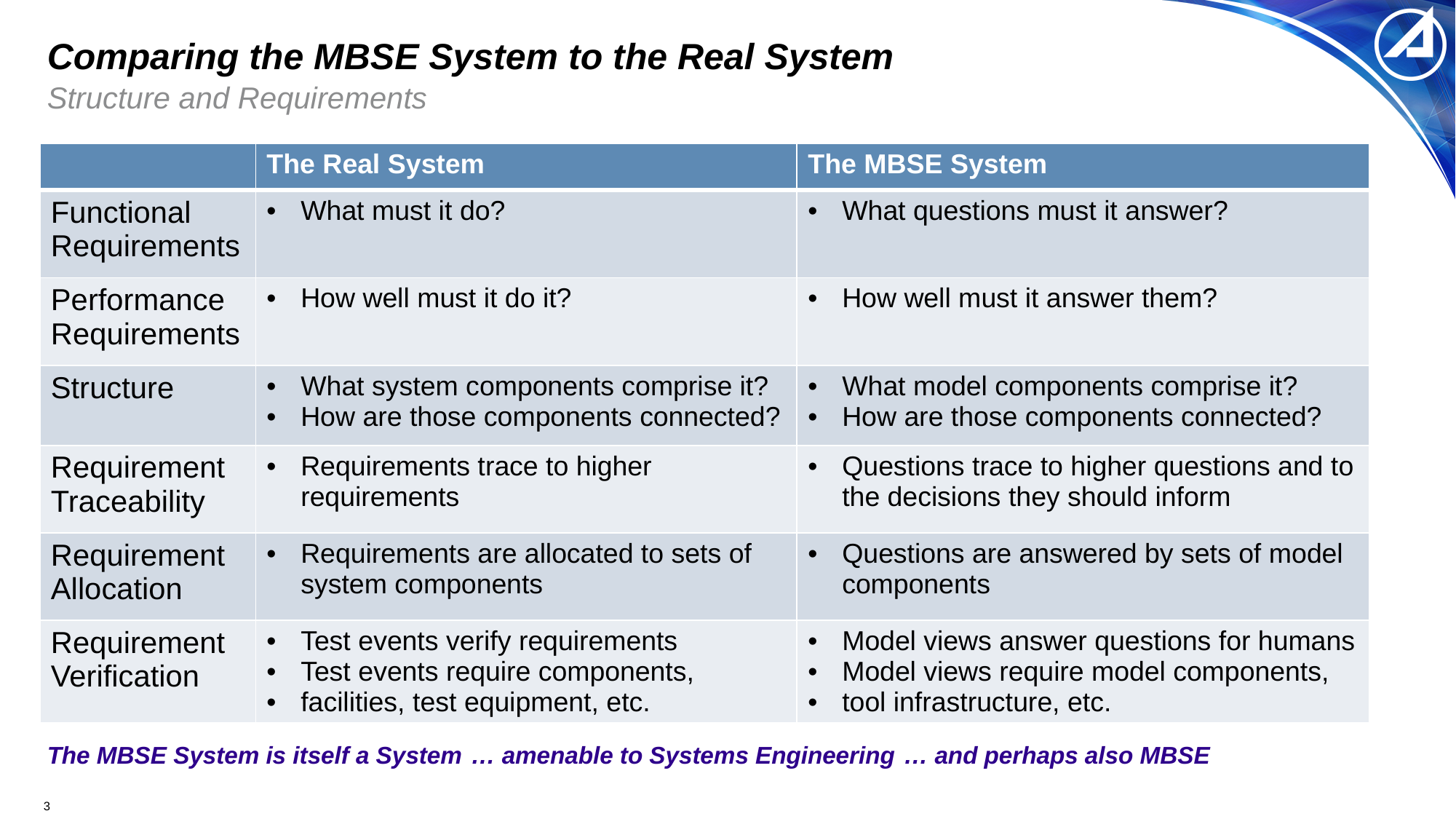

# Comparing the MBSE System to the Real System
Structure and Requirements
|  | The Real System |
| --- | --- |
| Functional Requirements | What must it do? |
| Performance Requirements | How well must it do it? |
| Structure | What system components comprise it? How are those components connected? |
| Requirement Traceability | Requirements trace to higher requirements |
| Requirement Allocation | Requirements are allocated to sets of system components |
| Requirement Verification | Test events verify requirements Test events require components, facilities, test equipment, etc. |
| The MBSE System |
| --- |
| What questions must it answer? |
| How well must it answer them? |
| What model components comprise it? How are those components connected? |
| Questions trace to higher questions and to the decisions they should inform |
| Questions are answered by sets of model components |
| Model views answer questions for humans Model views require model components, tool infrastructure, etc. |
The MBSE System is itself a System
… amenable to Systems Engineering
… and perhaps also MBSE